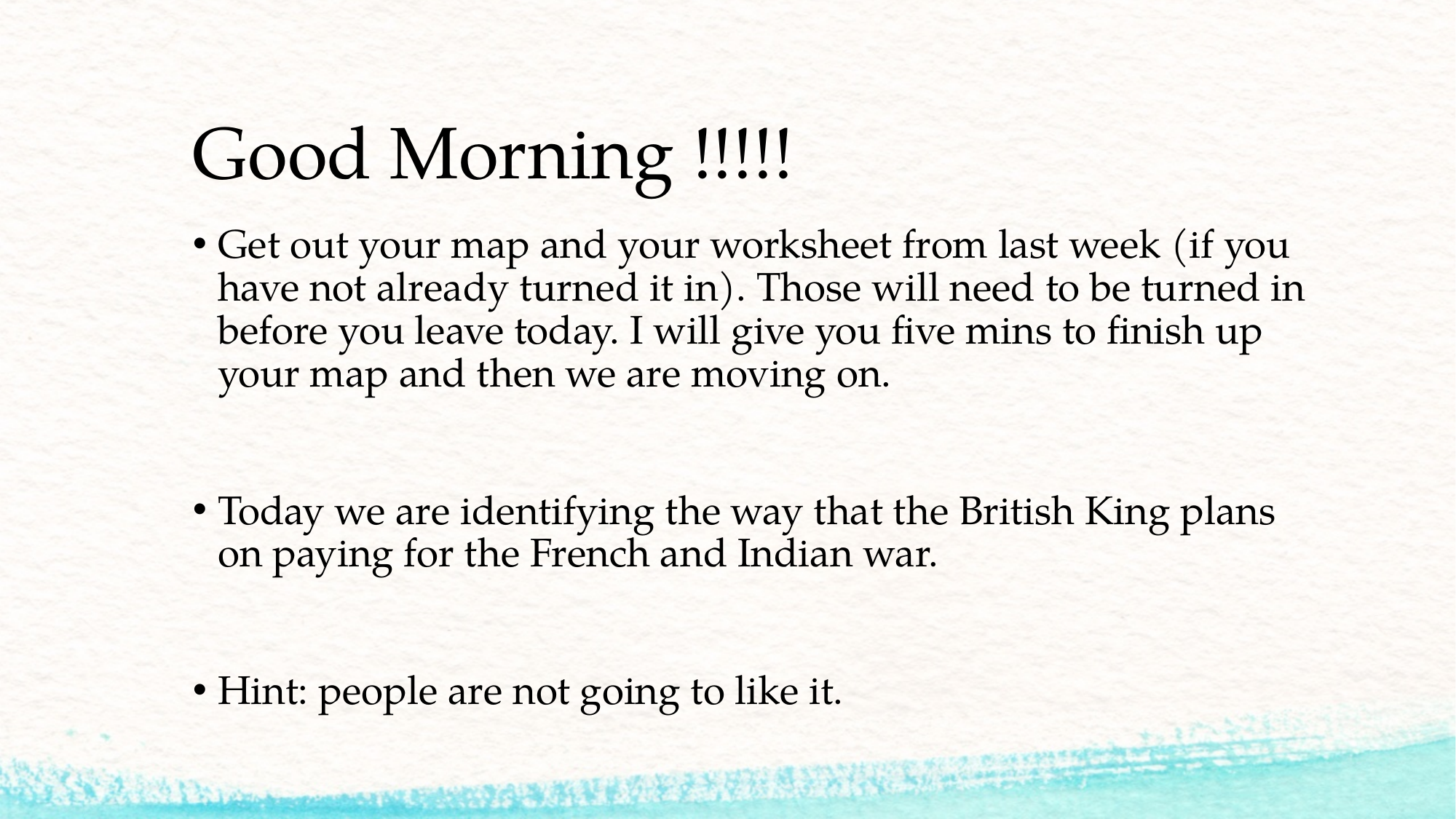

# Good Morning !!!!!
Get out your map and your worksheet from last week (if you have not already turned it in). Those will need to be turned in before you leave today. I will give you five mins to finish up your map and then we are moving on.

Today we are identifying the way that the British King plans on paying for the French and Indian war.

Hint: people are not going to like it.